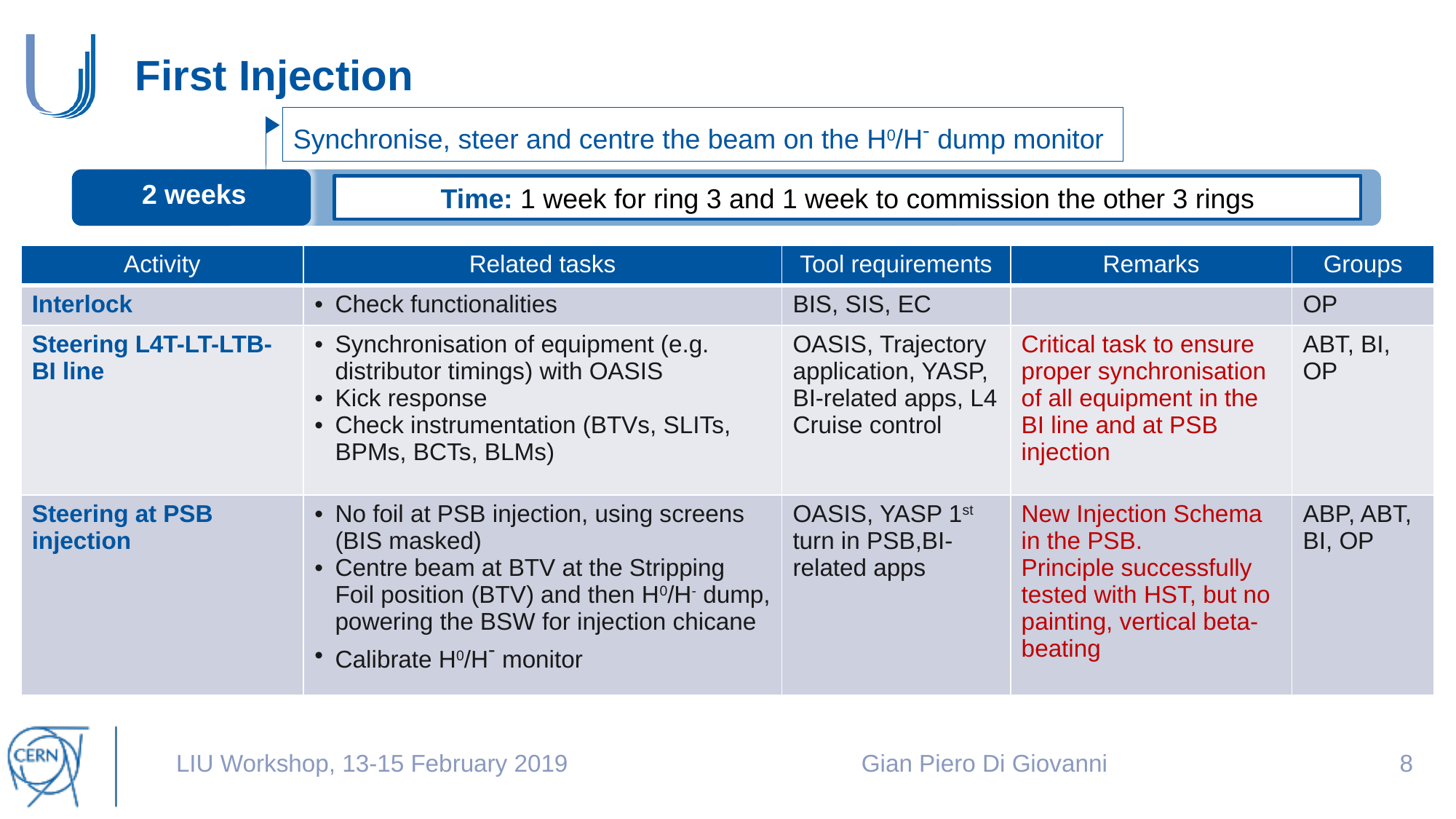

# First Injection
Synchronise, steer and centre the beam on the H0/H- dump monitor

| 2 weeks |  |
| --- | --- |
Time: 1 week for ring 3 and 1 week to commission the other 3 rings
| Activity | Related tasks | Tool requirements | Remarks | Groups |
| --- | --- | --- | --- | --- |
| Interlock | Check functionalities | BIS, SIS, EC |  | OP |
| Steering L4T-LT-LTB-BI line | Synchronisation of equipment (e.g. distributor timings) with OASIS Kick response Check instrumentation (BTVs, SLITs, BPMs, BCTs, BLMs) | OASIS, Trajectory application, YASP, BI-related apps, L4 Cruise control | Critical task to ensure proper synchronisation of all equipment in the BI line and at PSB injection | ABT, BI, OP |
| Steering at PSB injection | No foil at PSB injection, using screens (BIS masked) Centre beam at BTV at the Stripping Foil position (BTV) and then H0/H- dump, powering the BSW for injection chicane Calibrate H0/H- monitor | OASIS, YASP 1st turn in PSB,BI-related apps | New Injection Schema in the PSB. Principle successfully tested with HST, but no painting, vertical beta-beating | ABP, ABT, BI, OP |
LIU Workshop, 13-15 February 2019
Gian Piero Di Giovanni
8